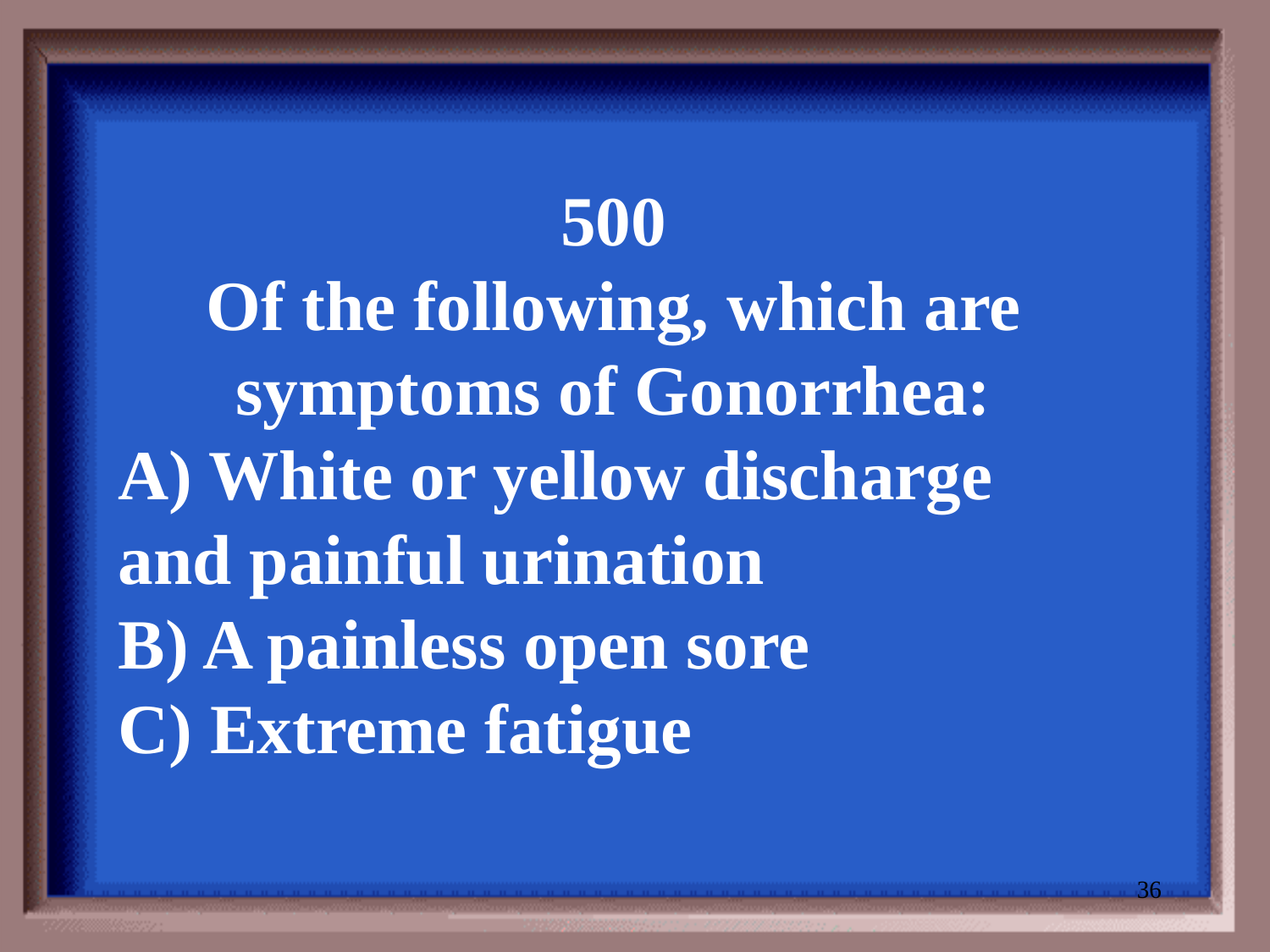

500
Of the following, which are symptoms of Gonorrhea:
A) White or yellow discharge and painful urination
B) A painless open sore
C) Extreme fatigue

36